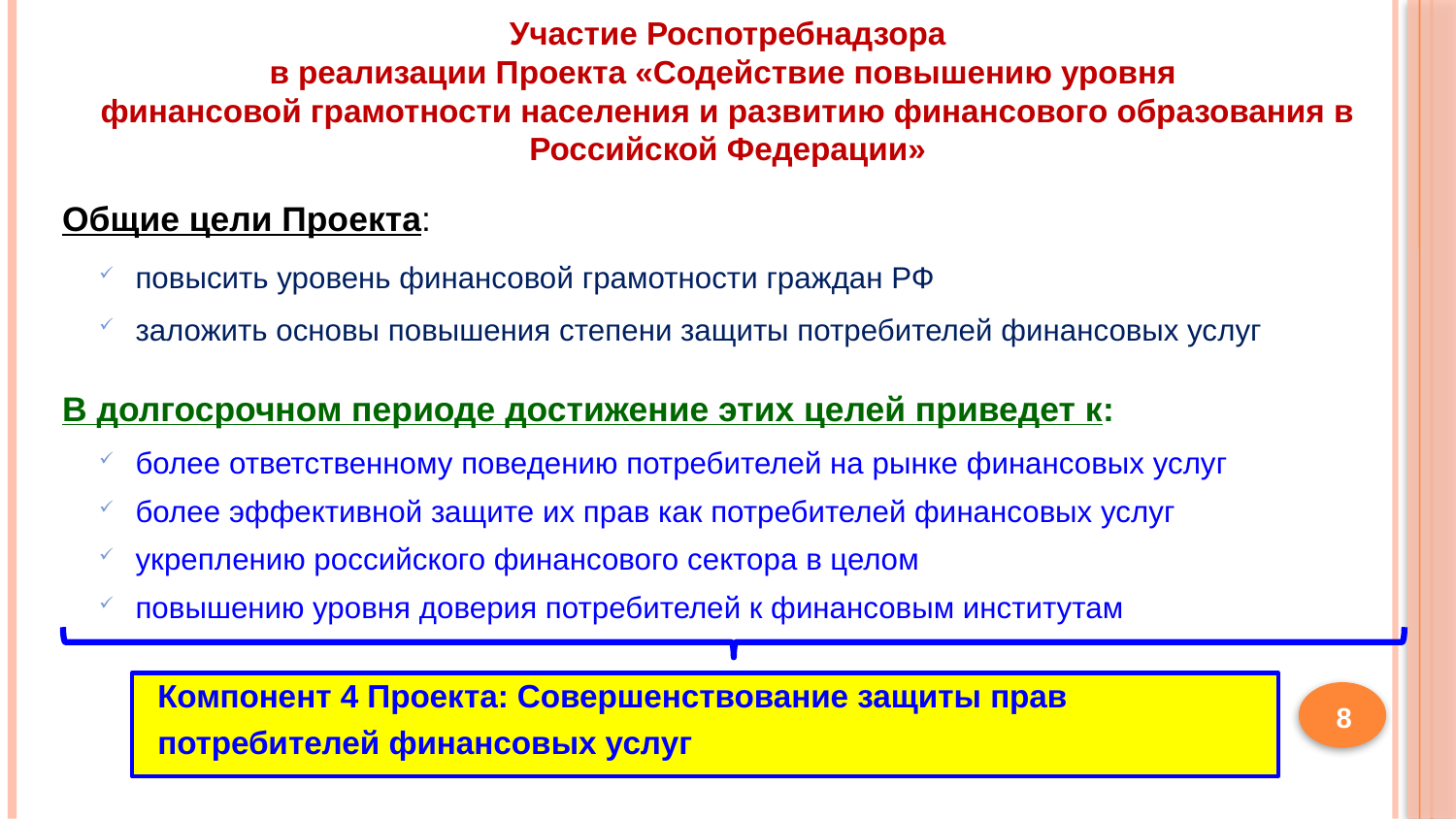

Участие Роспотребнадзора
в реализации Проекта «Содействие повышению уровня
финансовой грамотности населения и развитию финансового образования в Российской Федерации»
Общие цели Проекта:
повысить уровень финансовой грамотности граждан РФ
заложить основы повышения степени защиты потребителей финансовых услуг
В долгосрочном периоде достижение этих целей приведет к:
более ответственному поведению потребителей на рынке финансовых услуг
более эффективной защите их прав как потребителей финансовых услуг
укреплению российского финансового сектора в целом
повышению уровня доверия потребителей к финансовым институтам
Компонент 4 Проекта: Совершенствование защиты прав потребителей финансовых услуг

8